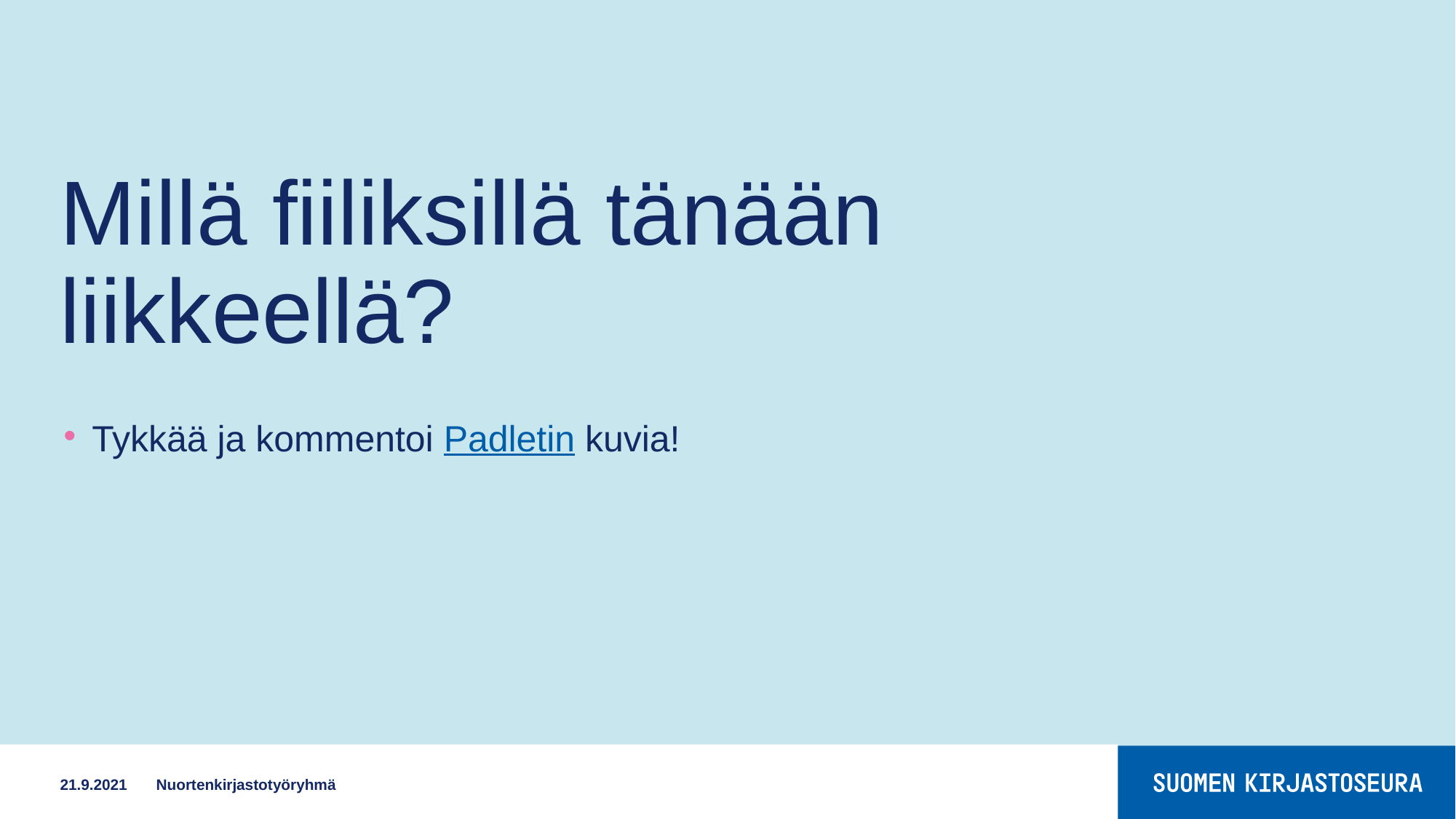

# Millä fiiliksillä tänään liikkeellä?
Tykkää ja kommentoi Padletin kuvia!
21.9.2021
Nuortenkirjastotyöryhmä